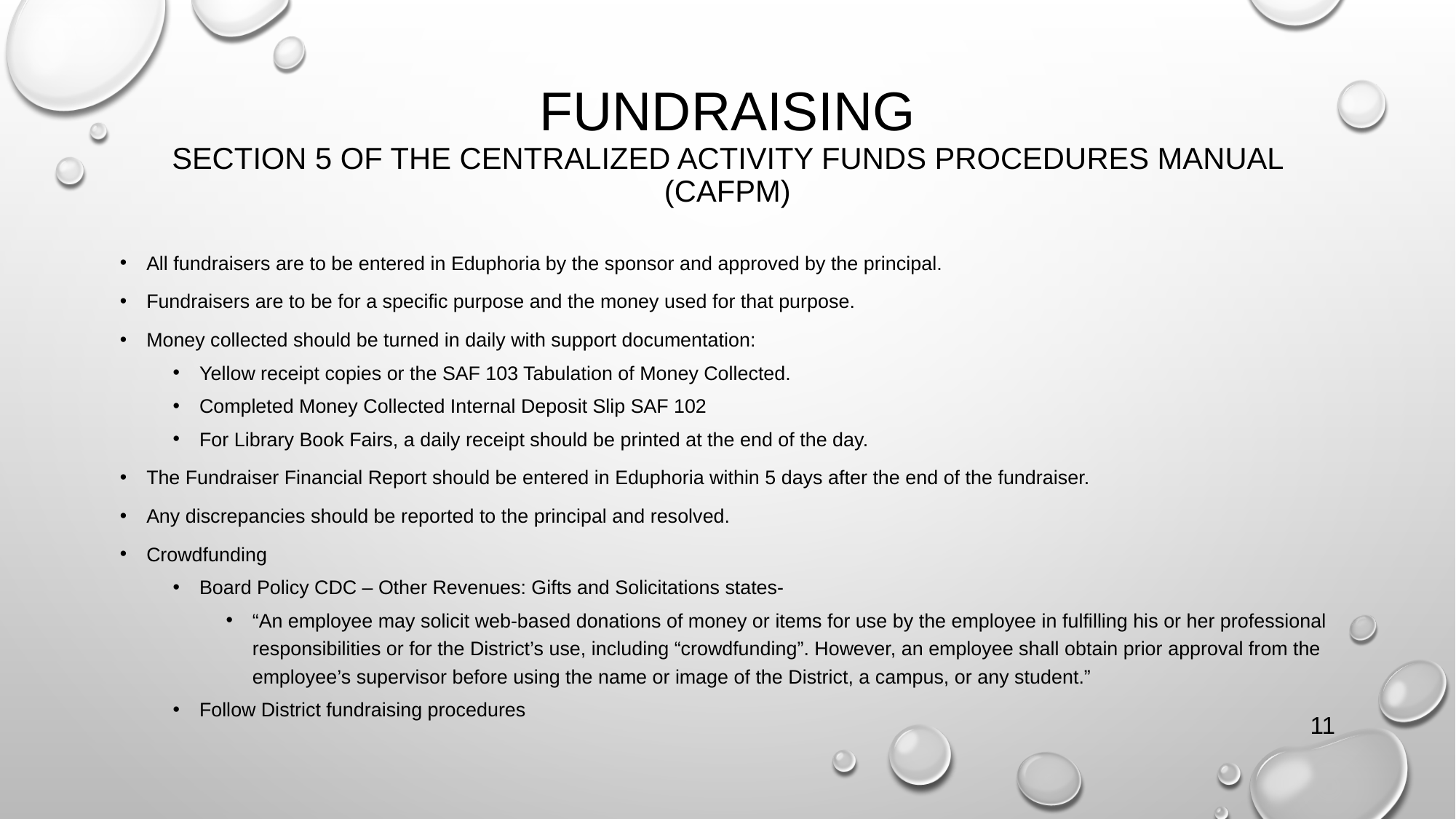

# Fundraising Section 5 of the Centralized Activity Funds Procedures Manual (CAFPM)
All fundraisers are to be entered in Eduphoria by the sponsor and approved by the principal.
Fundraisers are to be for a specific purpose and the money used for that purpose.
Money collected should be turned in daily with support documentation:
Yellow receipt copies or the SAF 103 Tabulation of Money Collected.
Completed Money Collected Internal Deposit Slip SAF 102
For Library Book Fairs, a daily receipt should be printed at the end of the day.
The Fundraiser Financial Report should be entered in Eduphoria within 5 days after the end of the fundraiser.
Any discrepancies should be reported to the principal and resolved.
Crowdfunding
Board Policy CDC – Other Revenues: Gifts and Solicitations states-
“An employee may solicit web-based donations of money or items for use by the employee in fulfilling his or her professional responsibilities or for the District’s use, including “crowdfunding”. However, an employee shall obtain prior approval from the employee’s supervisor before using the name or image of the District, a campus, or any student.”
Follow District fundraising procedures

11